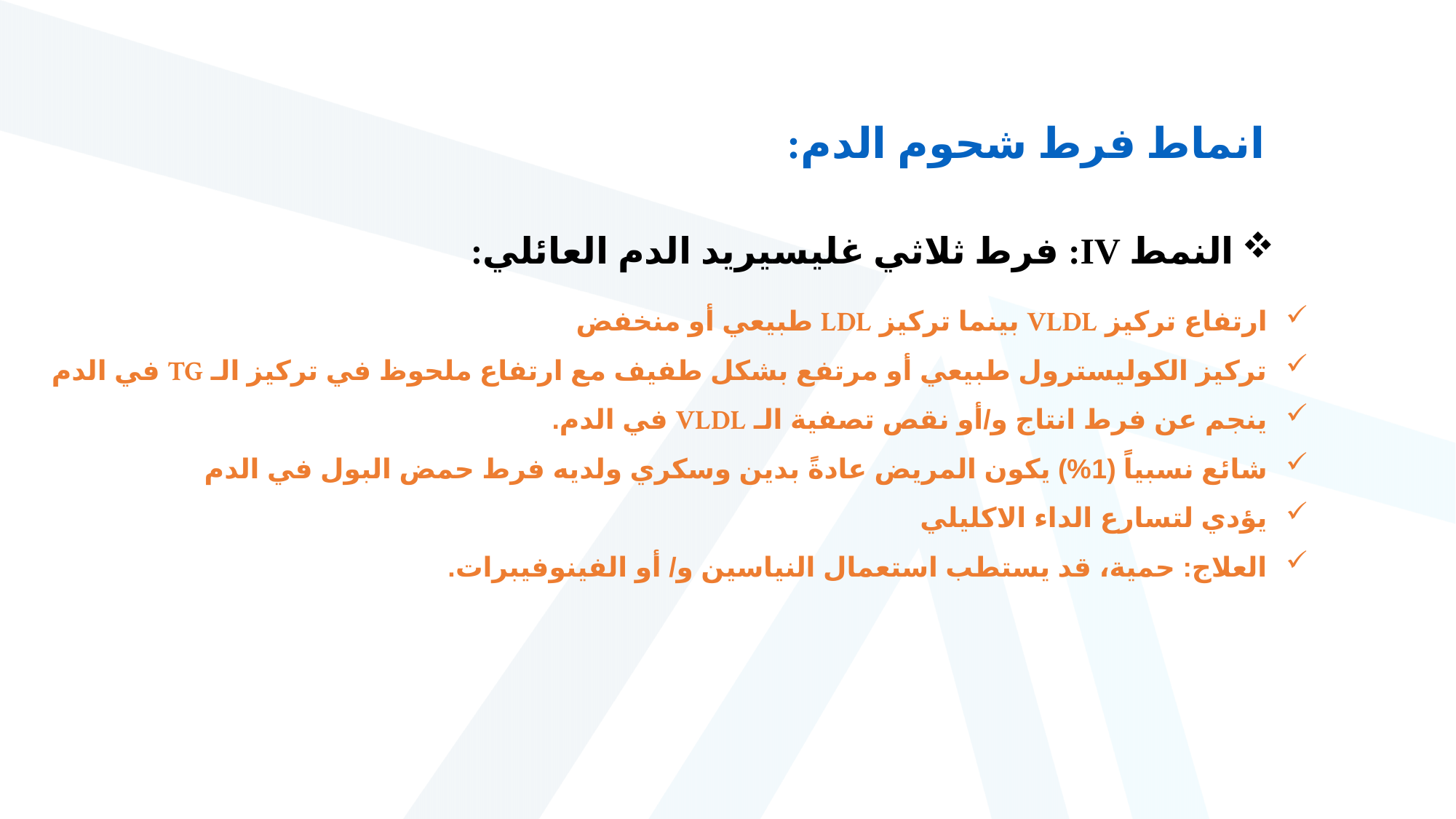

انماط فرط شحوم الدم:
النمط IV: فرط ثلاثي غليسيريد الدم العائلي:
ارتفاع تركيز VLDL بينما تركيز LDL طبيعي أو منخفض
تركيز الكوليسترول طبيعي أو مرتفع بشكل طفيف مع ارتفاع ملحوظ في تركيز الـ TG في الدم
ينجم عن فرط انتاج و/أو نقص تصفية الـ VLDL في الدم.
شائع نسبياً (1%) يكون المريض عادةً بدين وسكري ولديه فرط حمض البول في الدم
يؤدي لتسارع الداء الاكليلي
العلاج: حمية، قد يستطب استعمال النياسين و/ أو الفينوفيبرات.